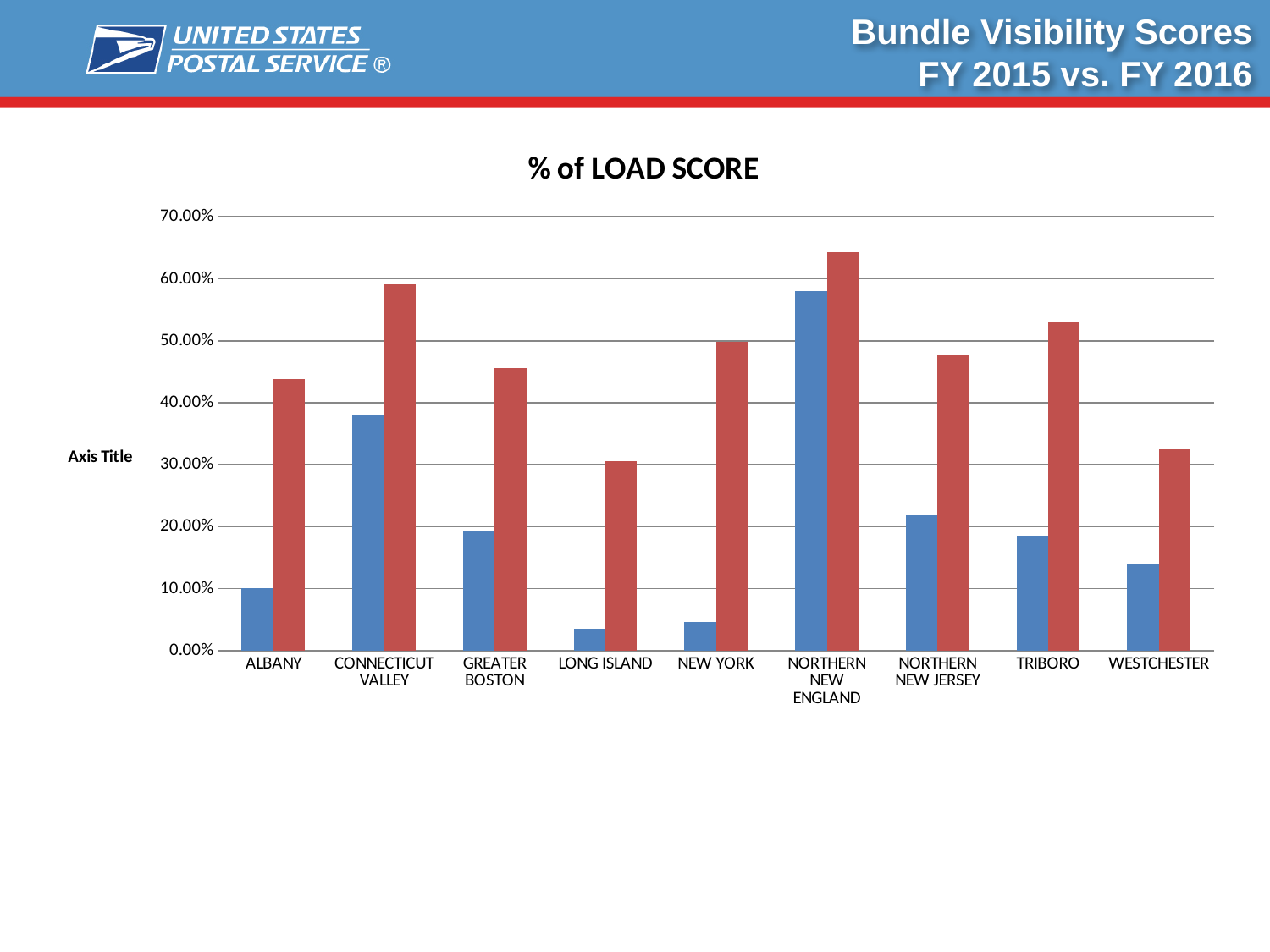

Bundle Visibility Scores
FY 2015 vs. FY 2016

### Chart:

| Category | 2015 | 2016 |
|---|---|---|
| ALBANY | 0.10151253679829458 | 0.43886664613489373 |
| CONNECTICUT VALLEY | 0.38002647691543934 | 0.5916376033543634 |
| GREATER BOSTON | 0.19283995186522263 | 0.4562204192021636 |
| LONG ISLAND | 0.03607937462417318 | 0.3052886696096252 |
| NEW YORK | 0.045874587458745876 | 0.49876301708762444 |
| NORTHERN NEW ENGLAND | 0.5804202393291247 | 0.6429094970507138 |
| NORTHERN NEW JERSEY | 0.21784092007345124 | 0.4777399226735061 |
| TRIBORO | 0.1861975449614616 | 0.5304914593946659 |
| WESTCHESTER | 0.14020086862106407 | 0.3248237408414359 |